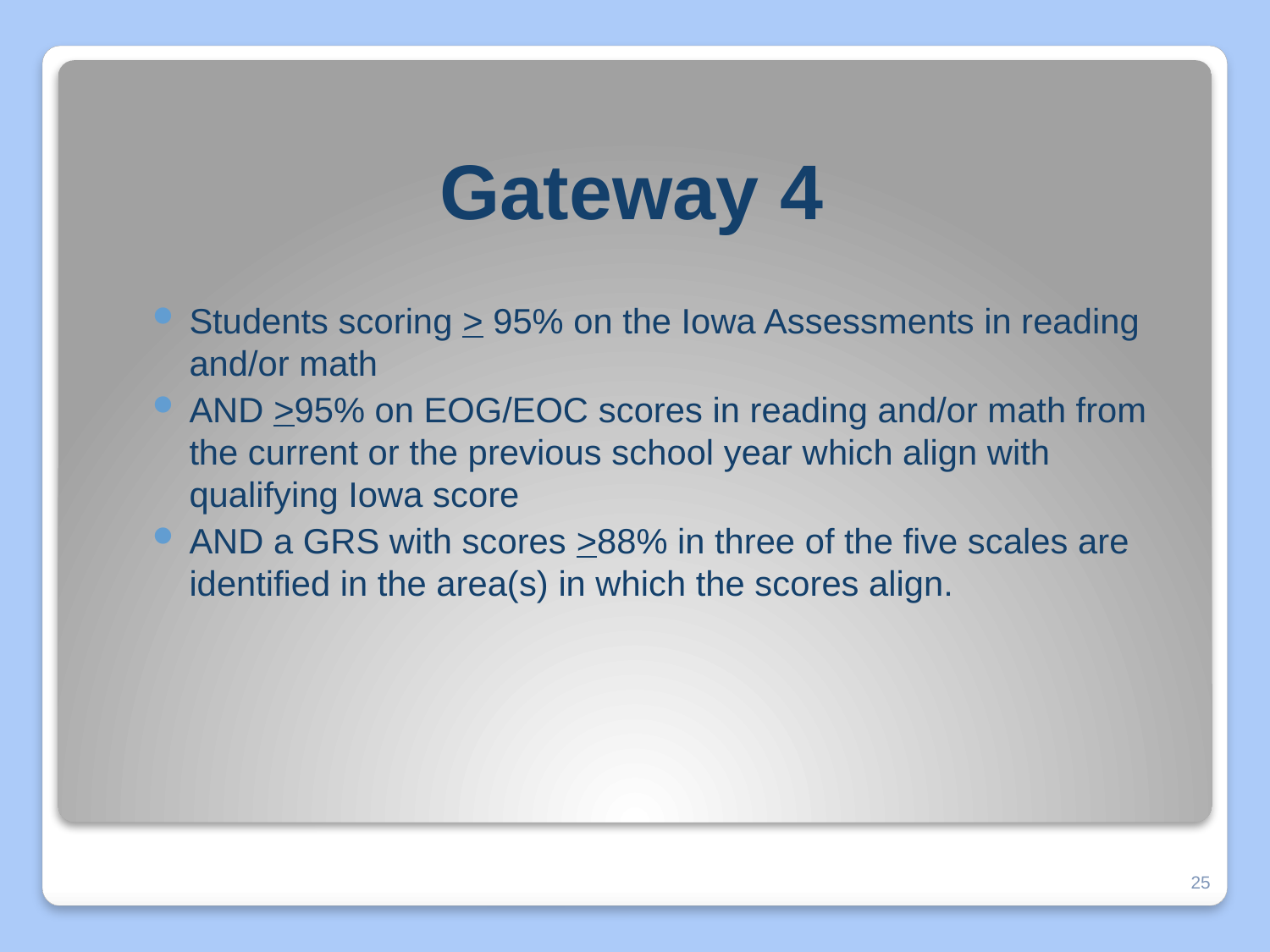

# Gateway 4
Students scoring > 95% on the Iowa Assessments in reading and/or math
AND >95% on EOG/EOC scores in reading and/or math from the current or the previous school year which align with qualifying Iowa score
AND a GRS with scores >88% in three of the five scales are identified in the area(s) in which the scores align.
25